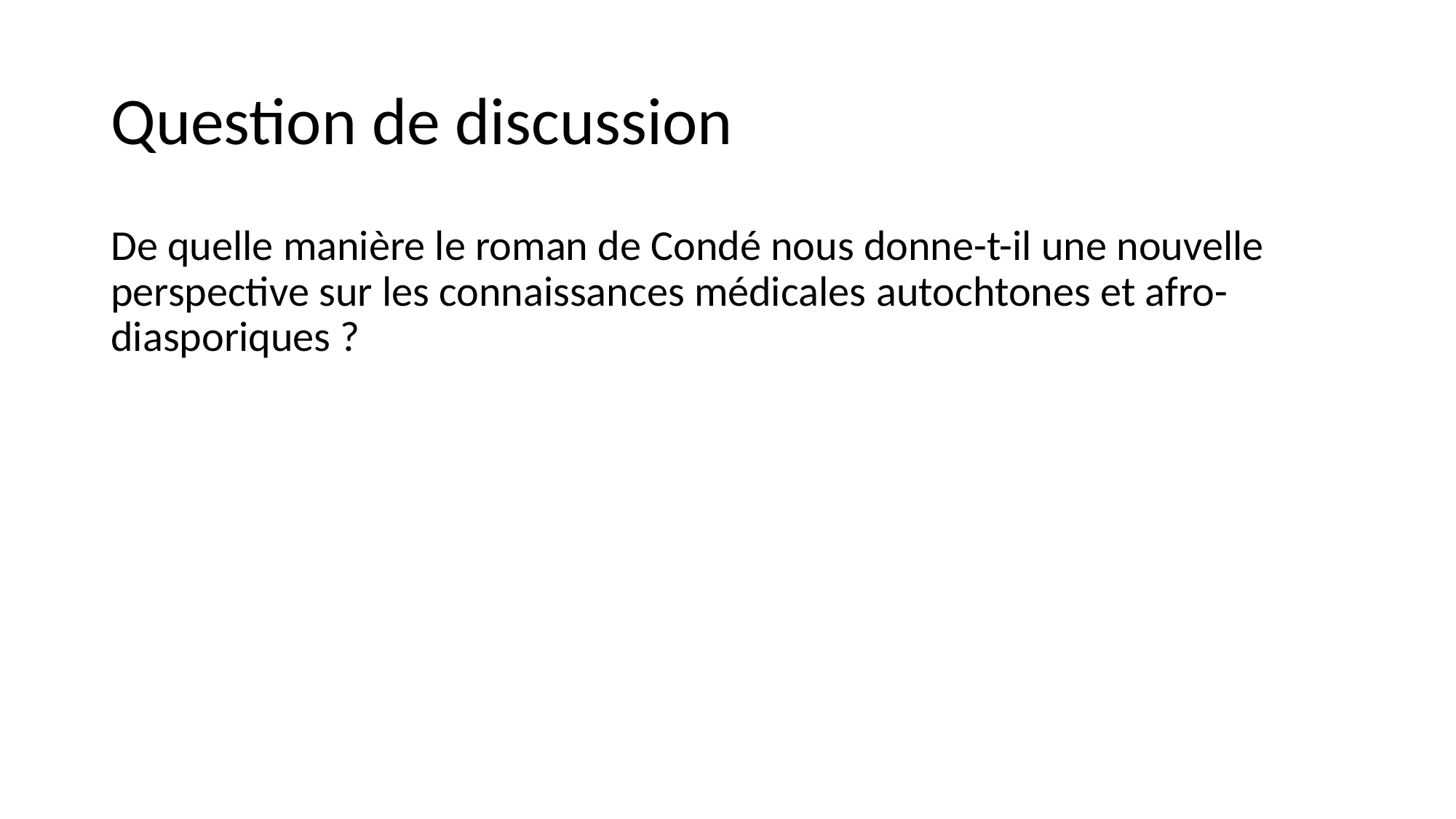

# Question de discussion
De quelle manière le roman de Condé nous donne-t-il une nouvelle perspective sur les connaissances médicales autochtones et afro-diasporiques ?